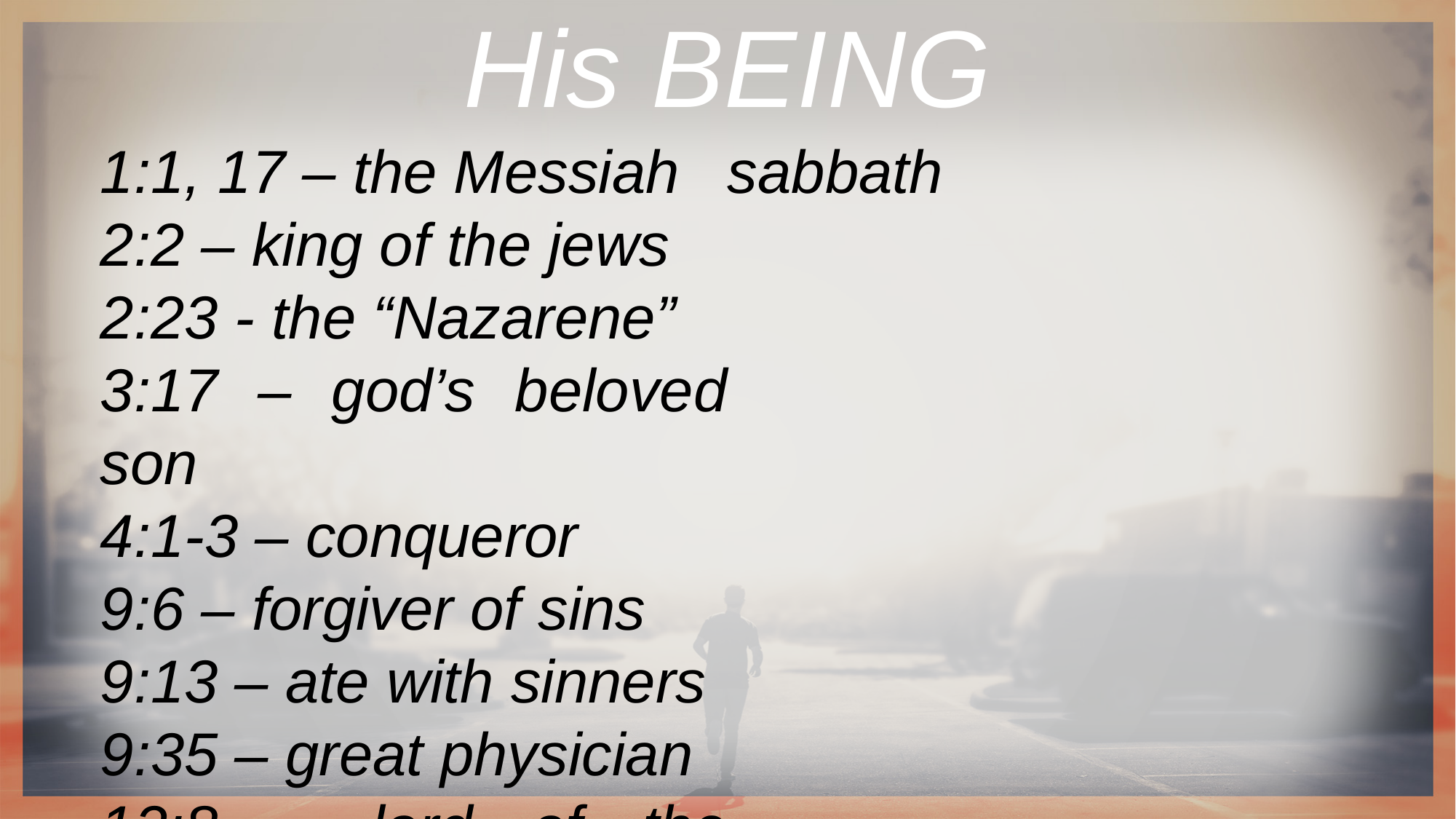

His BEING

1:1, 17 – the Messiah
2:2 – king of the jews
2:23 - the “Nazarene”
3:17 – god’s beloved son
4:1-3 – conqueror
9:6 – forgiver of sins
9:13 – ate with sinners
9:35 – great physician
12:8 – lord of the sabbath